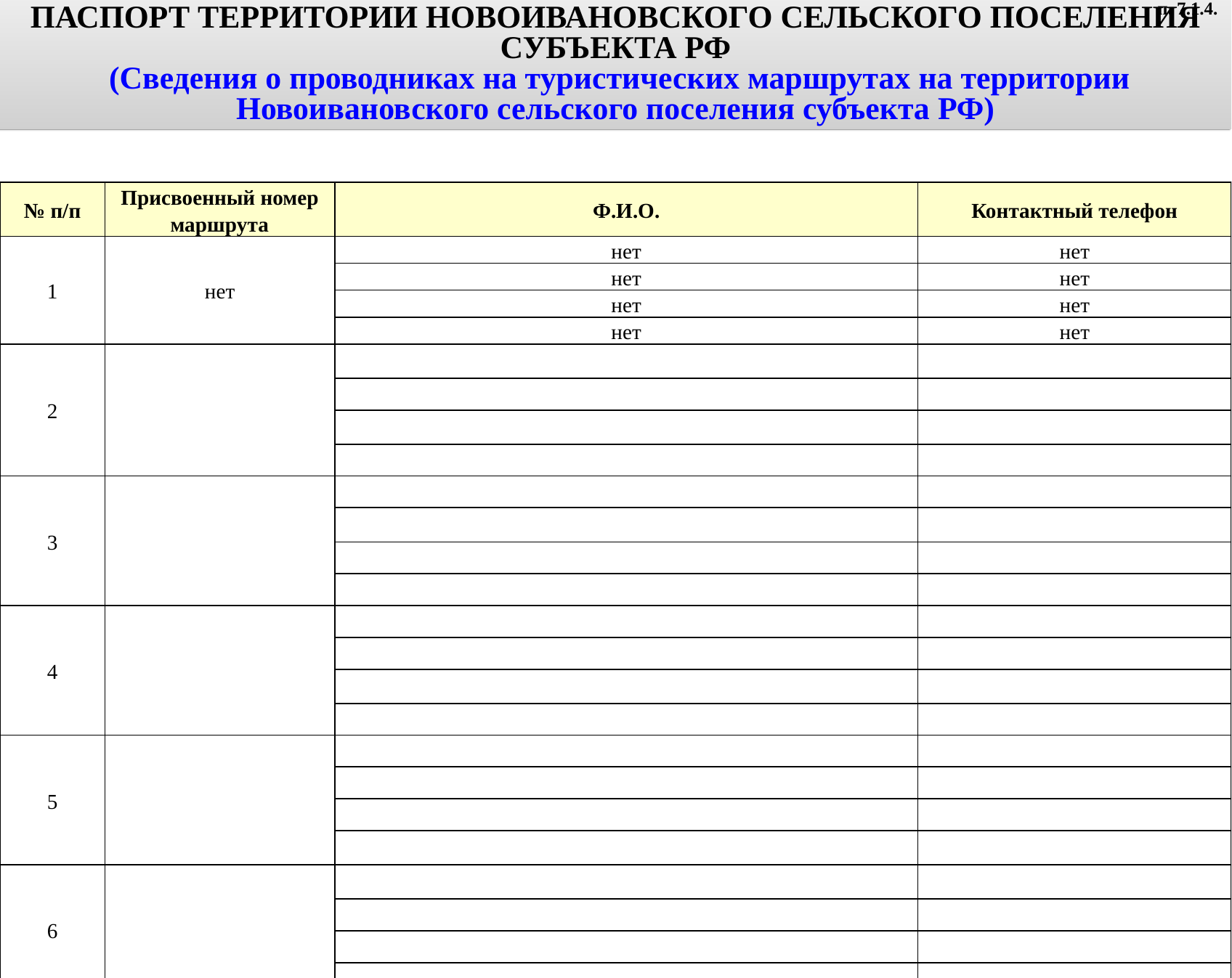

ПАСПОРТ ТЕРРИТОРИИ НОВОИВАНОВСКОГО СЕЛЬСКОГО ПОСЕЛЕНИЯ СУБЪЕКТА РФ
 (Сведения о проводниках на туристических маршрутах на территории Новоивановского сельского поселения субъекта РФ)
п. 7.1.4.
| № п/п | Присвоенный номер маршрута | Ф.И.О. | Контактный телефон |
| --- | --- | --- | --- |
| 1 | нет | нет | нет |
|  |  | нет | нет |
|  |  | нет | нет |
|  |  | нет | нет |
| 2 |  |  |  |
|  |  |  |  |
|  |  |  |  |
|  |  |  |  |
| 3 |  |  |  |
|  |  |  |  |
|  |  |  |  |
|  |  |  |  |
| 4 |  |  |  |
|  |  |  |  |
|  |  |  |  |
|  |  |  |  |
| 5 |  |  |  |
|  |  |  |  |
|  |  |  |  |
|  |  |  |  |
| 6 |  |  |  |
|  |  |  |  |
|  |  |  |  |
|  |  |  |  |